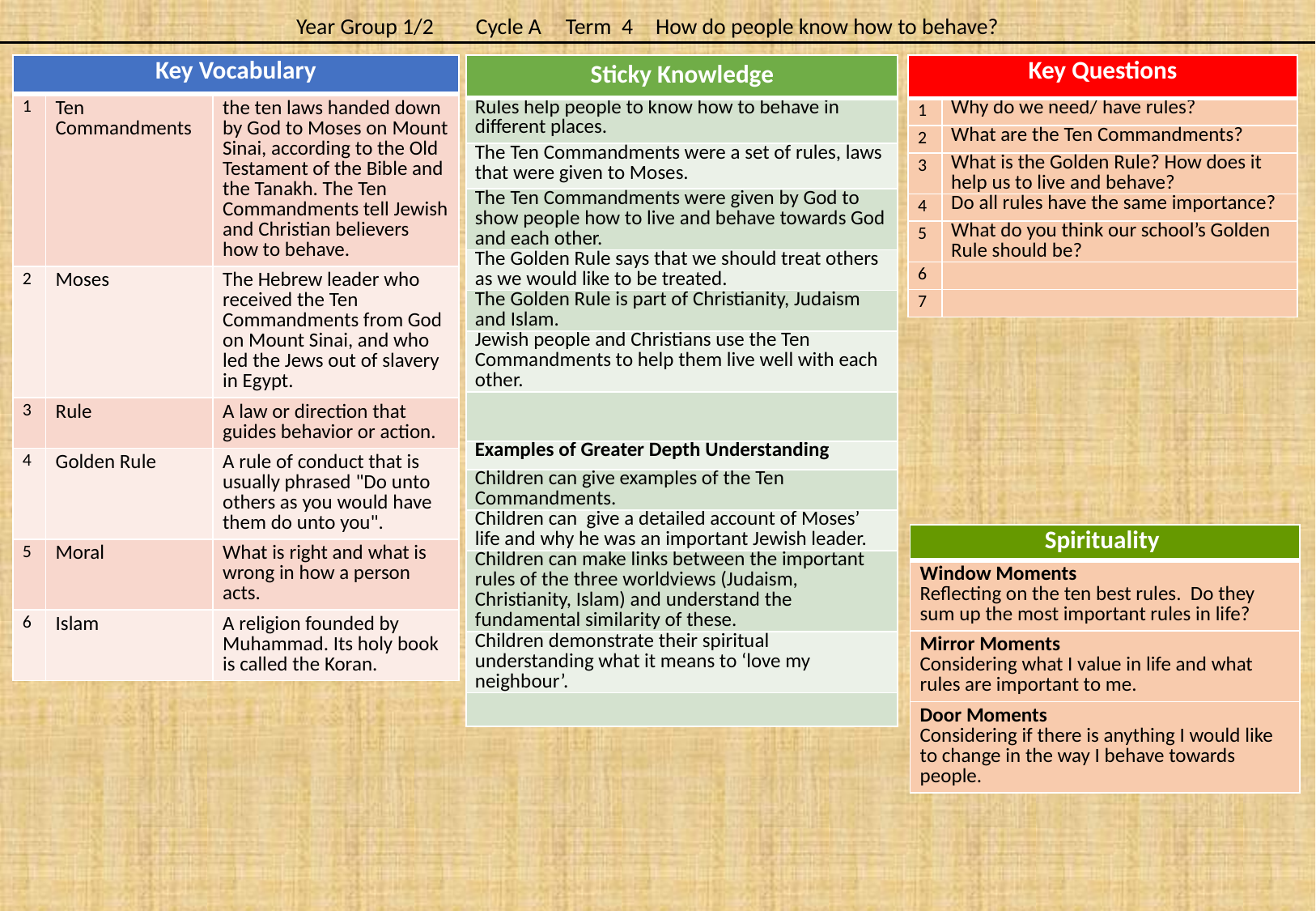

# Year Group 1/2   	Cycle A 	Term  4	How do people know how to behave?

| Key Vocabulary |  |  |
| --- | --- | --- |
| 1 | Ten Commandments | the ten laws handed down by God to Moses on Mount Sinai, according to the Old Testament of the Bible and the Tanakh. The Ten Commandments tell Jewish and Christian believers how to behave. |
| 2 | Moses | The Hebrew leader who received the Ten Commandments from God on Mount Sinai, and who led the Jews out of slavery in Egypt. |
| 3 | Rule | A law or direction that guides behavior or action. |
| 4 | Golden Rule | A rule of conduct that is usually phrased "Do unto others as you would have them do unto you". |
| 5 | Moral | What is right and what is wrong in how a person acts. |
| 6 | Islam | A religion founded by Muhammad. Its holy book is called the Koran. |
| Sticky Knowledge |
| --- |
| Rules help people to know how to behave in different places. |
| The Ten Commandments were a set of rules, laws that were given to Moses. |
| The Ten Commandments were given by God to show people how to live and behave towards God and each other. |
| The Golden Rule says that we should treat others as we would like to be treated. |
| The Golden Rule is part of Christianity, Judaism and Islam. |
| Jewish people and Christians use the Ten Commandments to help them live well with each other. |
|  |
| Examples of Greater Depth Understanding |
| Children can give examples of the Ten Commandments. |
| Children can give a detailed account of Moses’ life and why he was an important Jewish leader. |
| Children can make links between the important rules of the three worldviews (Judaism, Christianity, Islam) and understand the fundamental similarity of these. |
| Children demonstrate their spiritual understanding what it means to ‘love my neighbour’. |
|  |
| Key Questions |  |
| --- | --- |
| 1 | Why do we need/ have rules? |
| 2 | What are the Ten Commandments? |
| 3 | What is the Golden Rule? How does it help us to live and behave? |
| 4 | Do all rules have the same importance? |
| 5 | What do you think our school’s Golden Rule should be? |
| 6 |  |
| 7 |  |
| Spirituality |
| --- |
| Window Moments Reflecting on the ten best rules. Do they sum up the most important rules in life? |
| Mirror Moments Considering what I value in life and what rules are important to me. |
| Door Moments Considering if there is anything I would like to change in the way I behave towards people. |